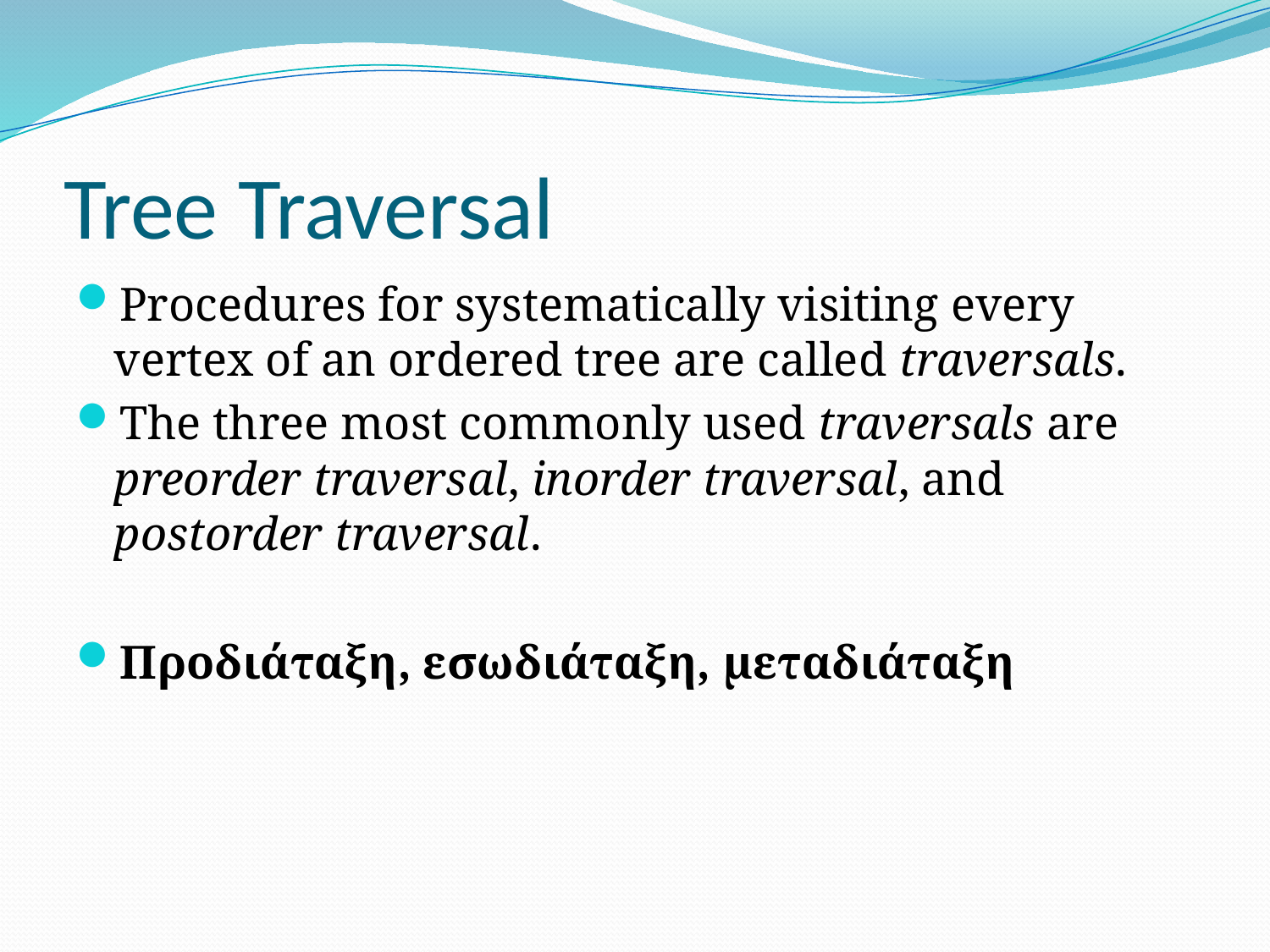

# Tree Traversal
Procedures for systematically visiting every vertex of an ordered tree are called traversals.
The three most commonly used traversals are preorder traversal, inorder traversal, and postorder traversal.

Προδιάταξη, εσωδιάταξη, μεταδιάταξη